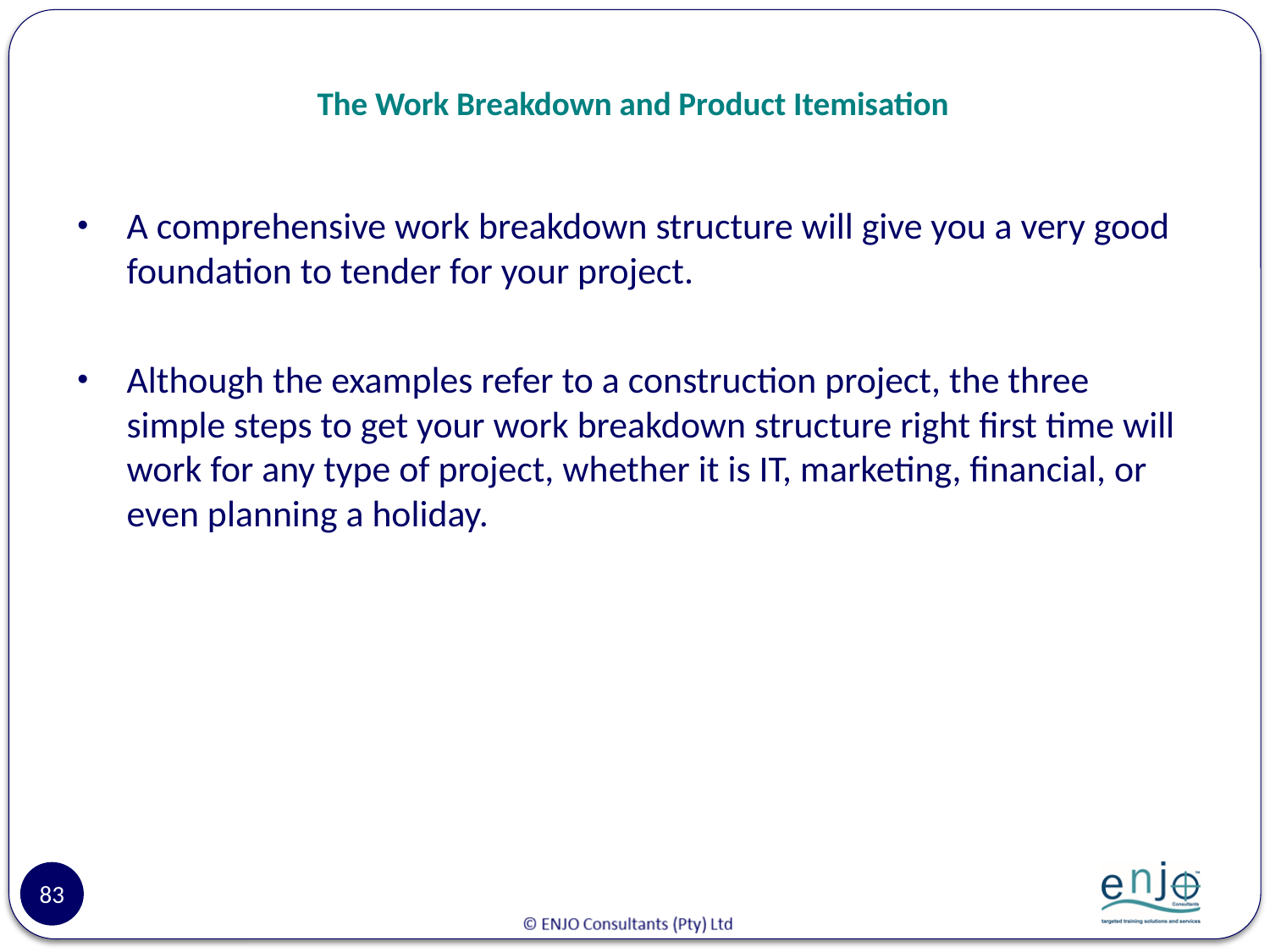

# The Work Breakdown and Product Itemisation
A comprehensive work breakdown structure will give you a very good foundation to tender for your project.

Although the examples refer to a construction project, the three simple steps to get your work breakdown structure right first time will work for any type of project, whether it is IT, marketing, financial, or even planning a holiday.

83